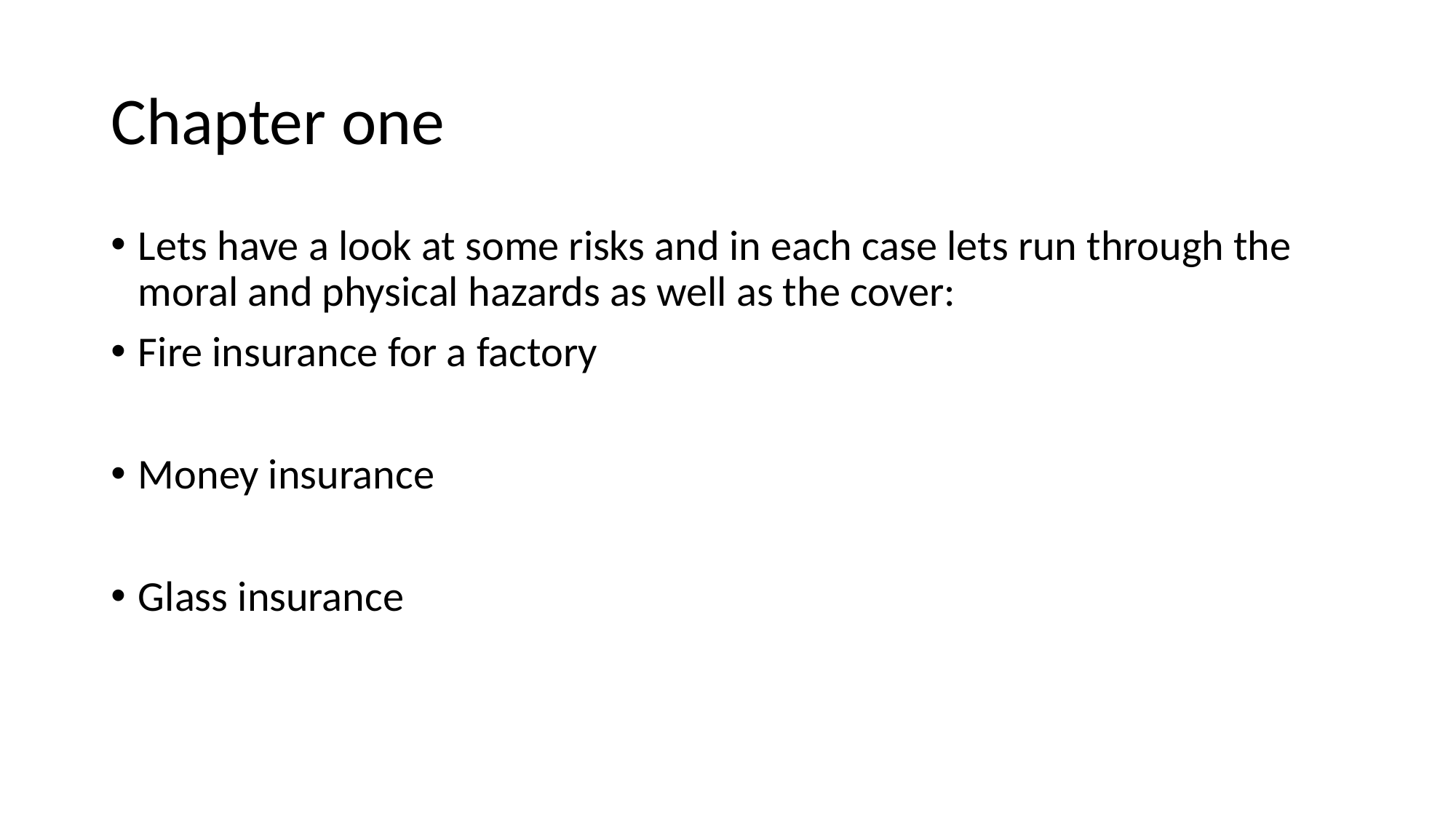

# Chapter one
Lets have a look at some risks and in each case lets run through the moral and physical hazards as well as the cover:
Fire insurance for a factory

Money insurance

Glass insurance